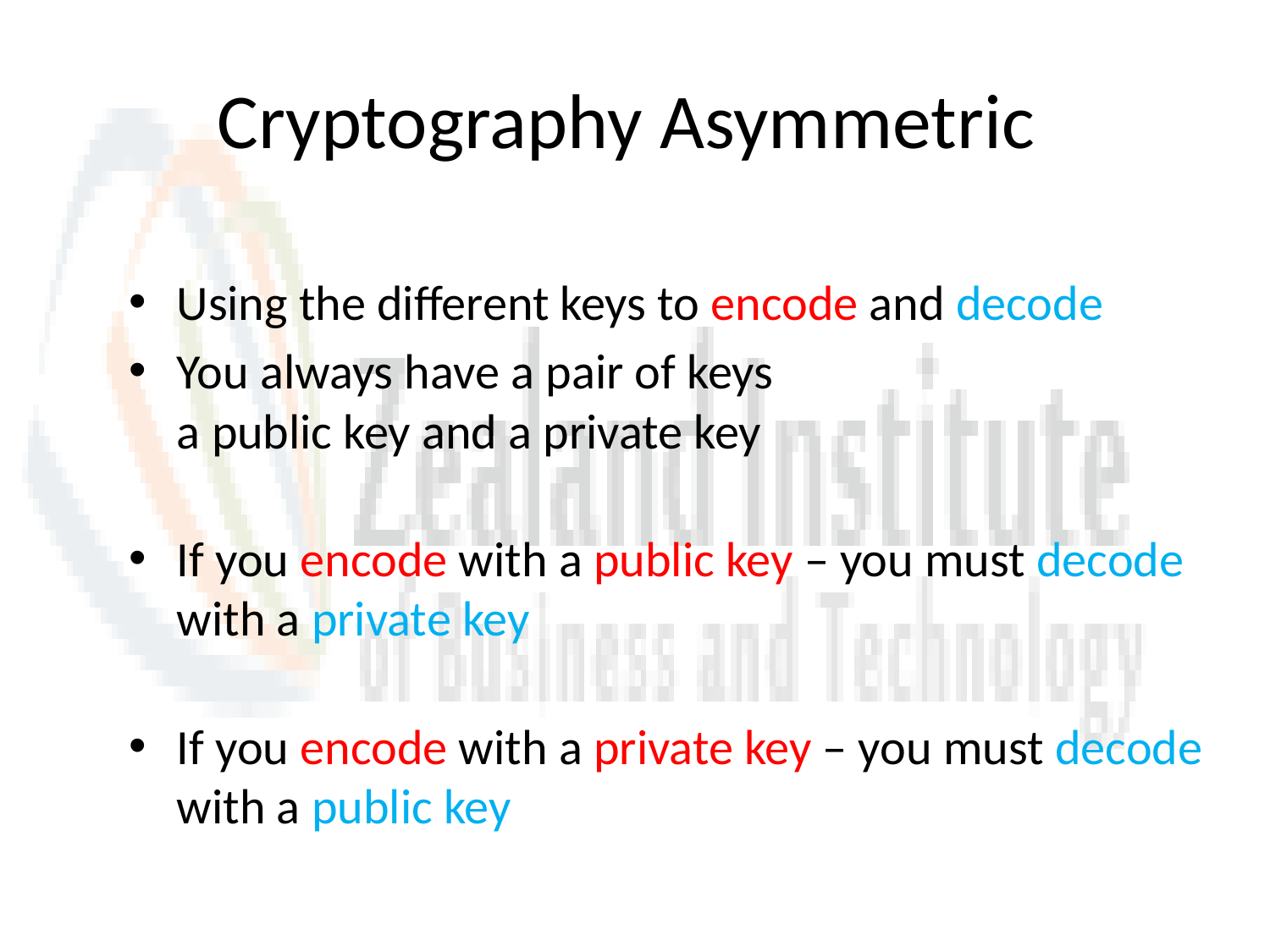

# Cryptography Asymmetric
Using the different keys to encode and decode
You always have a pair of keys
a public key and a private key
If you encode with a public key – you must decode with a private key
If you encode with a private key – you must decode with a public key